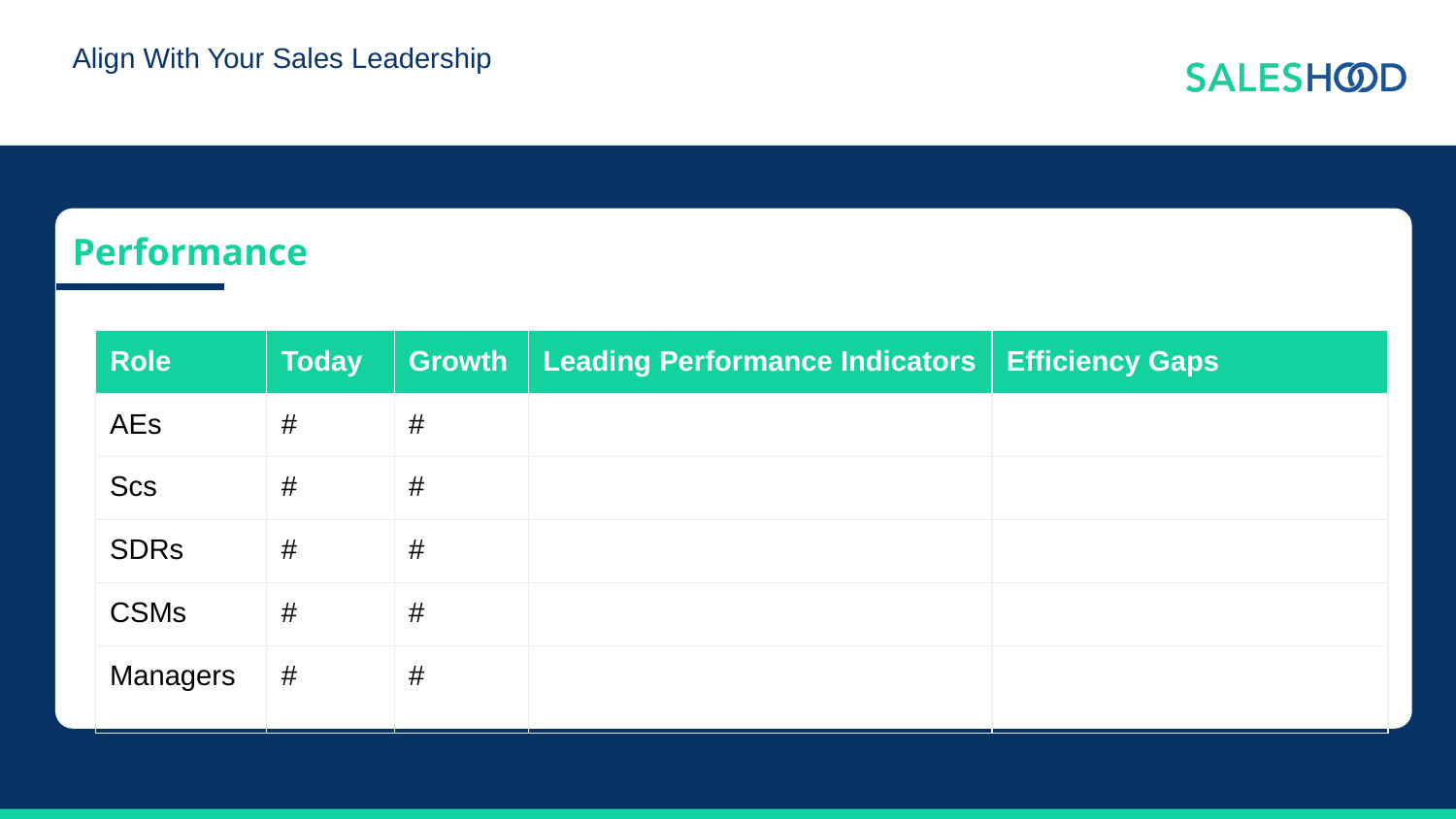

# Align With Your Sales Leadership

Performance
| Role | Today | Growth | Leading Performance Indicators | Efficiency Gaps |
| --- | --- | --- | --- | --- |
| AEs | # | # |  |  |
| Scs | # | # |  |  |
| SDRs | # | # |  |  |
| CSMs | # | # |  |  |
| Managers | # | # |  |  |